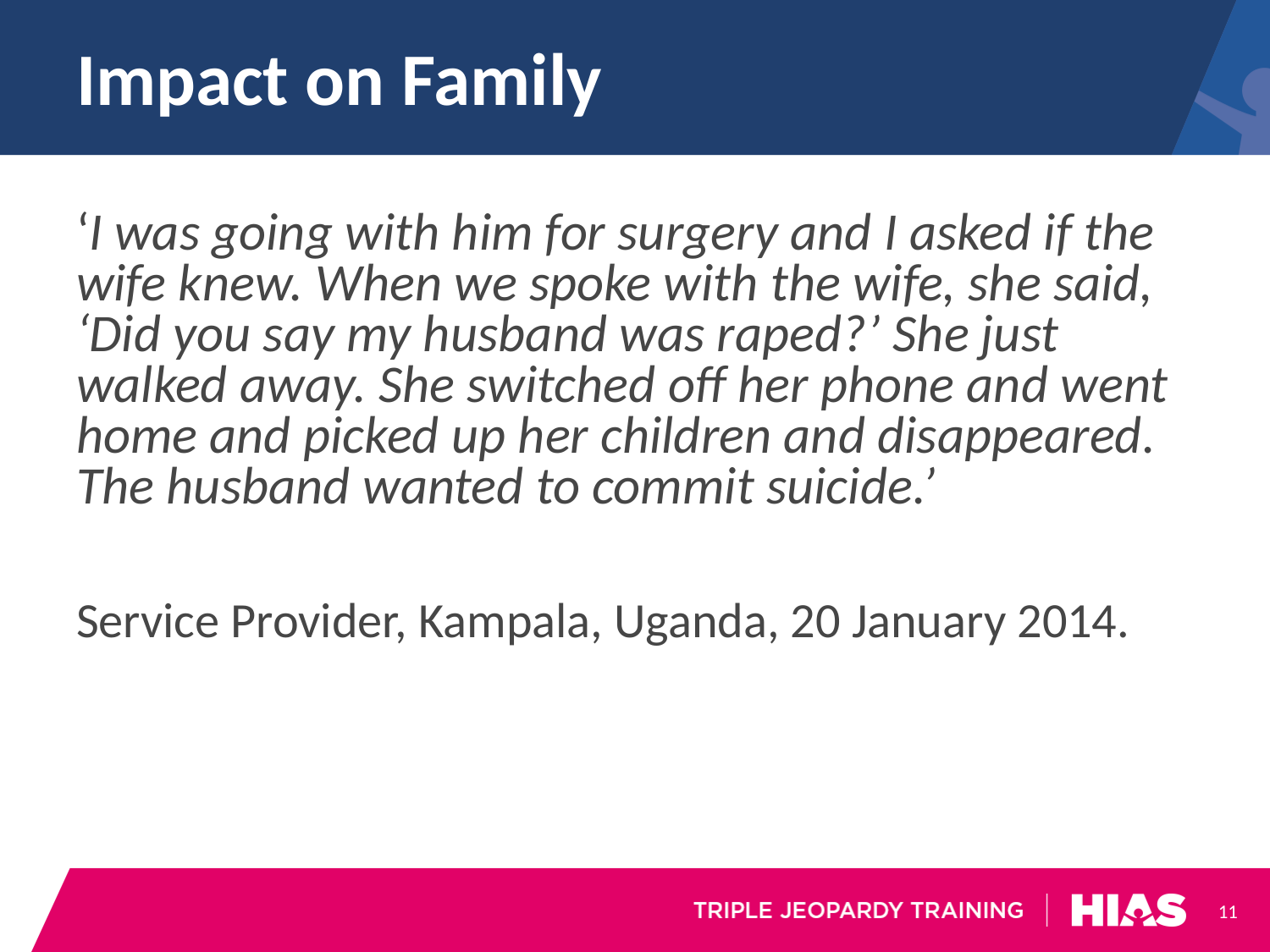

# Impact on Family
‘I was going with him for surgery and I asked if the wife knew. When we spoke with the wife, she said, ‘Did you say my husband was raped?’ She just walked away. She switched off her phone and went home and picked up her children and disappeared. The husband wanted to commit suicide.’

Service Provider, Kampala, Uganda, 20 January 2014.